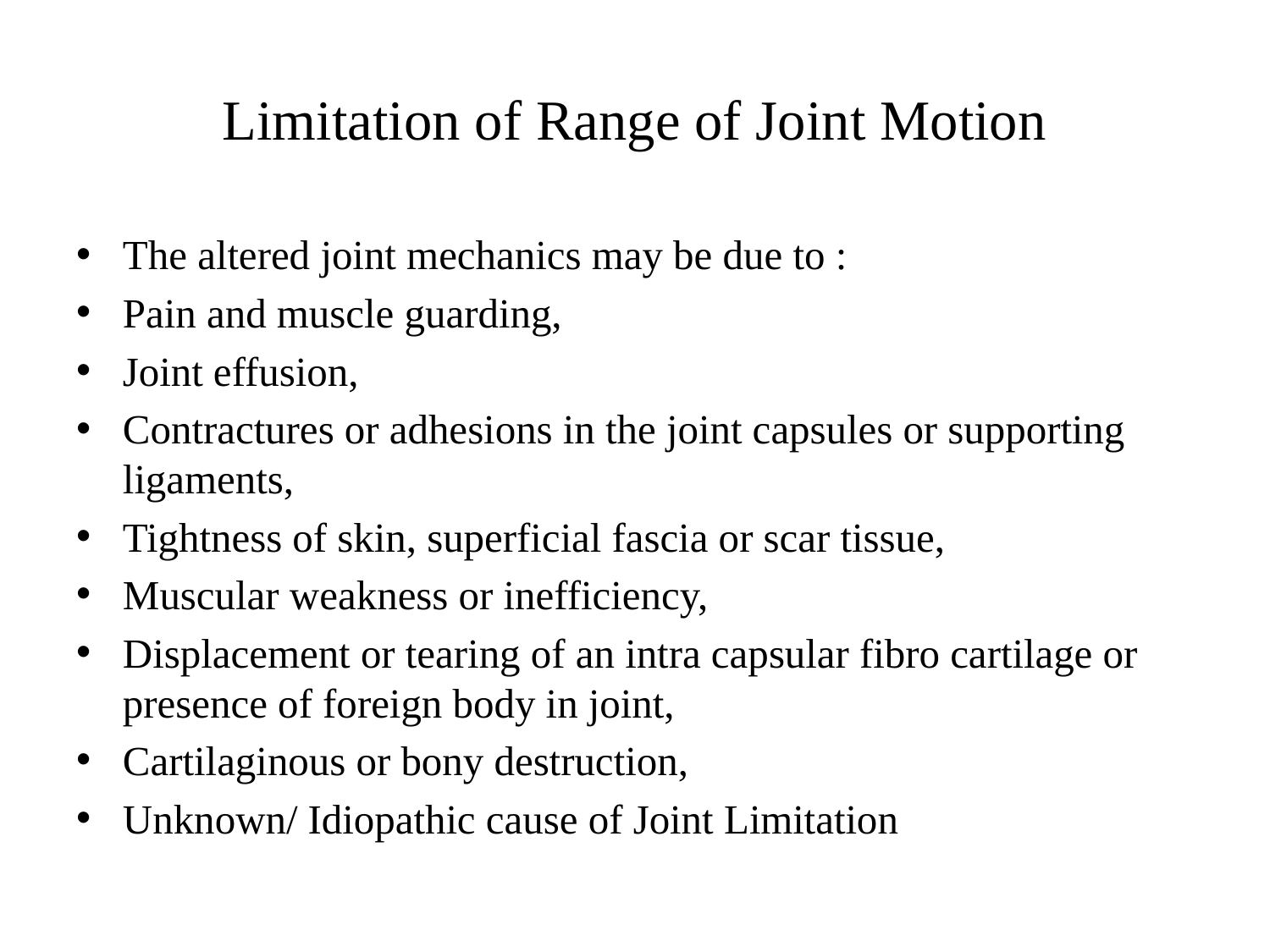

# Limitation of Range of Joint Motion
The altered joint mechanics may be due to :
Pain and muscle guarding,
Joint effusion,
Contractures or adhesions in the joint capsules or supporting ligaments,
Tightness of skin, superficial fascia or scar tissue,
Muscular weakness or inefficiency,
Displacement or tearing of an intra capsular fibro cartilage or presence of foreign body in joint,
Cartilaginous or bony destruction,
Unknown/ Idiopathic cause of Joint Limitation